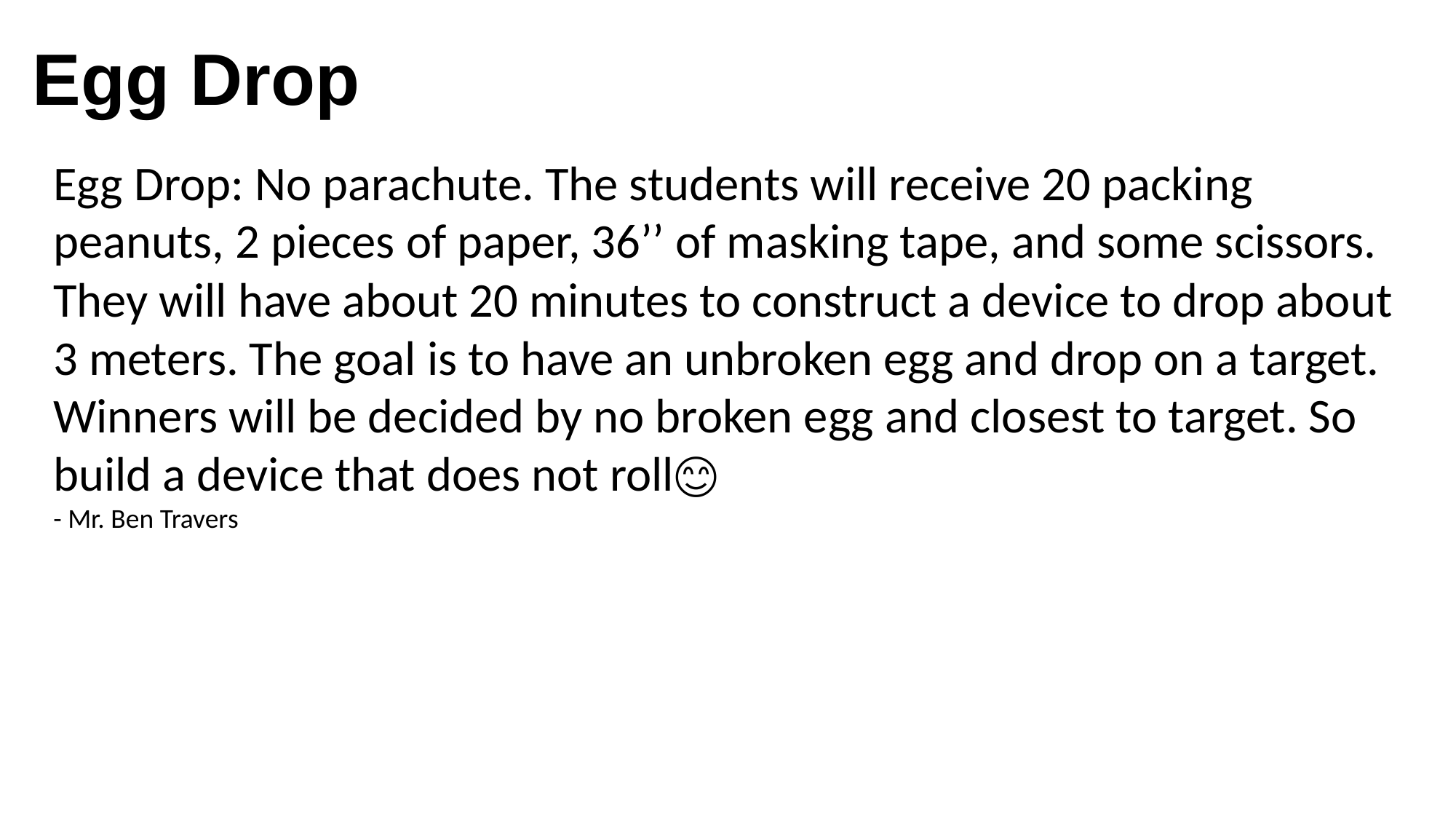

Egg Drop
Egg Drop: No parachute. The students will receive 20 packing peanuts, 2 pieces of paper, 36’’ of masking tape, and some scissors. They will have about 20 minutes to construct a device to drop about 3 meters. The goal is to have an unbroken egg and drop on a target. Winners will be decided by no broken egg and closest to target. So build a device that does not roll😊
- Mr. Ben Travers